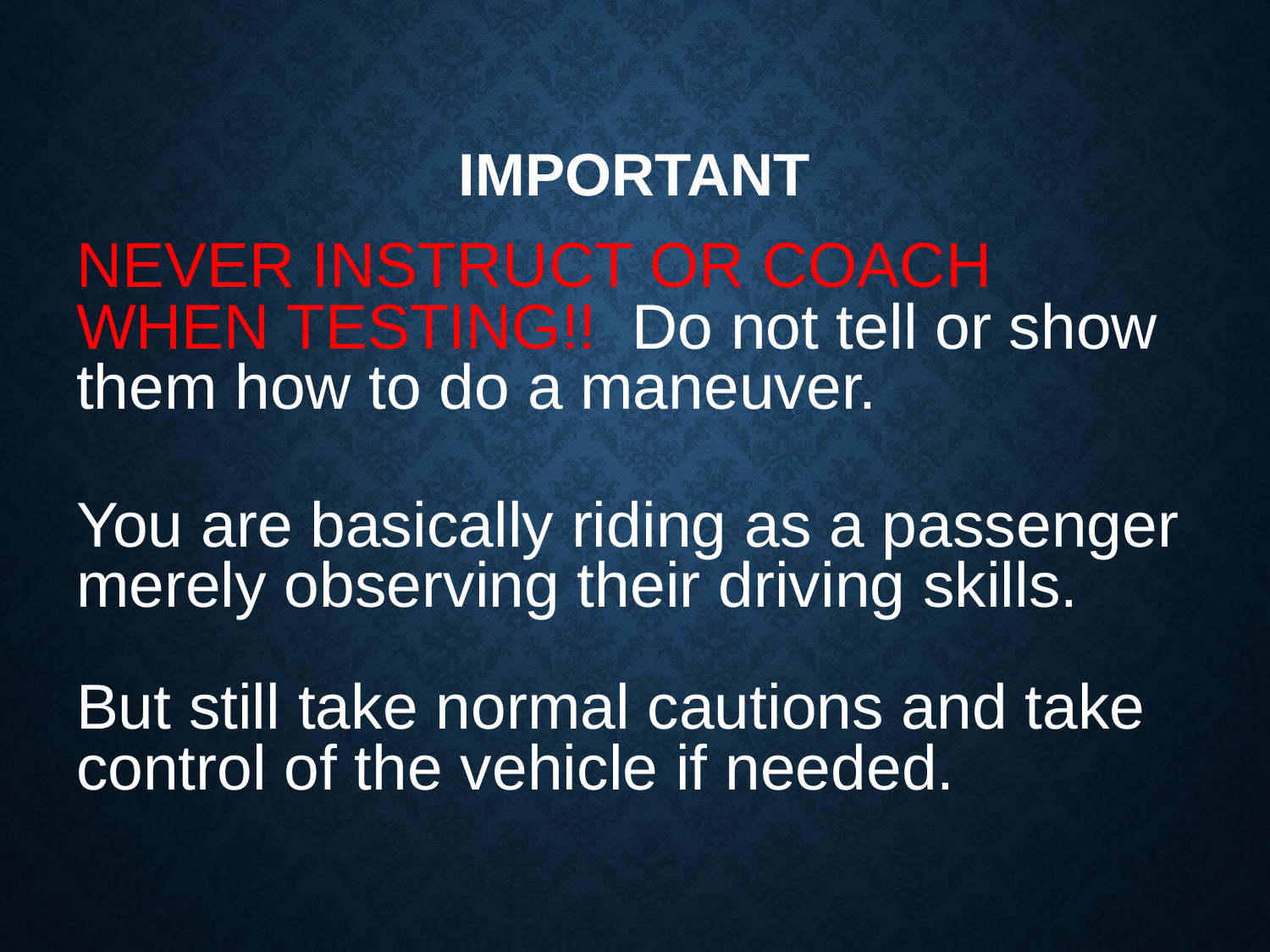

# IMPORTANT
NEVER INSTRUCT OR COACH WHEN TESTING!!  Do not tell or show them how to do a maneuver.
You are basically riding as a passenger merely observing their driving skills.

But still take normal cautions and take control of the vehicle if needed.